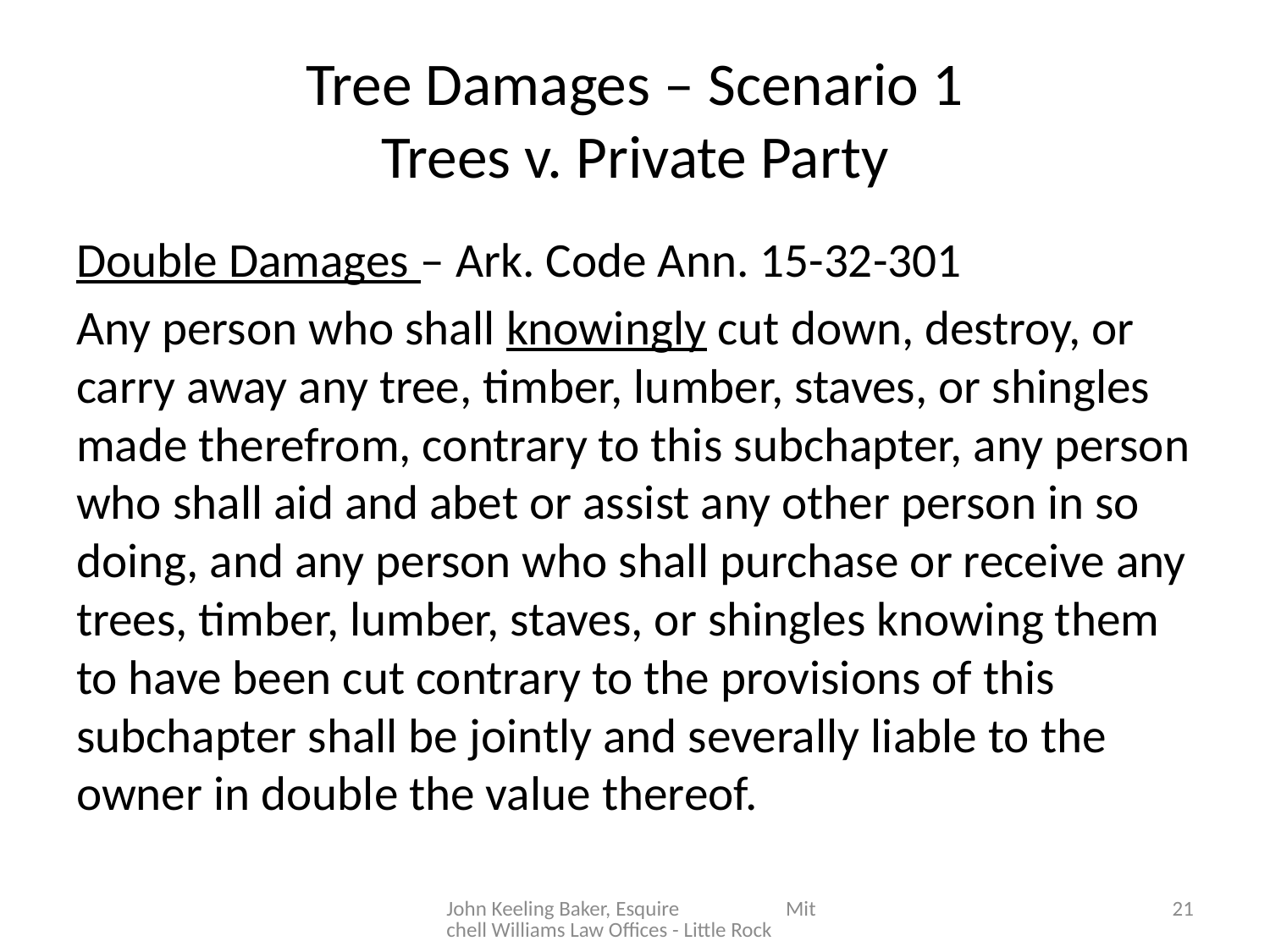

# Tree Damages – Scenario 1 Trees v. Private Party
Double Damages – Ark. Code Ann. 15-32-301
Any person who shall knowingly cut down, destroy, or carry away any tree, timber, lumber, staves, or shingles made therefrom, contrary to this subchapter, any person who shall aid and abet or assist any other person in so doing, and any person who shall purchase or receive any trees, timber, lumber, staves, or shingles knowing them to have been cut contrary to the provisions of this subchapter shall be jointly and severally liable to the owner in double the value thereof.
John Keeling Baker, Esquire                      Mitchell Williams Law Offices - Little Rock
21